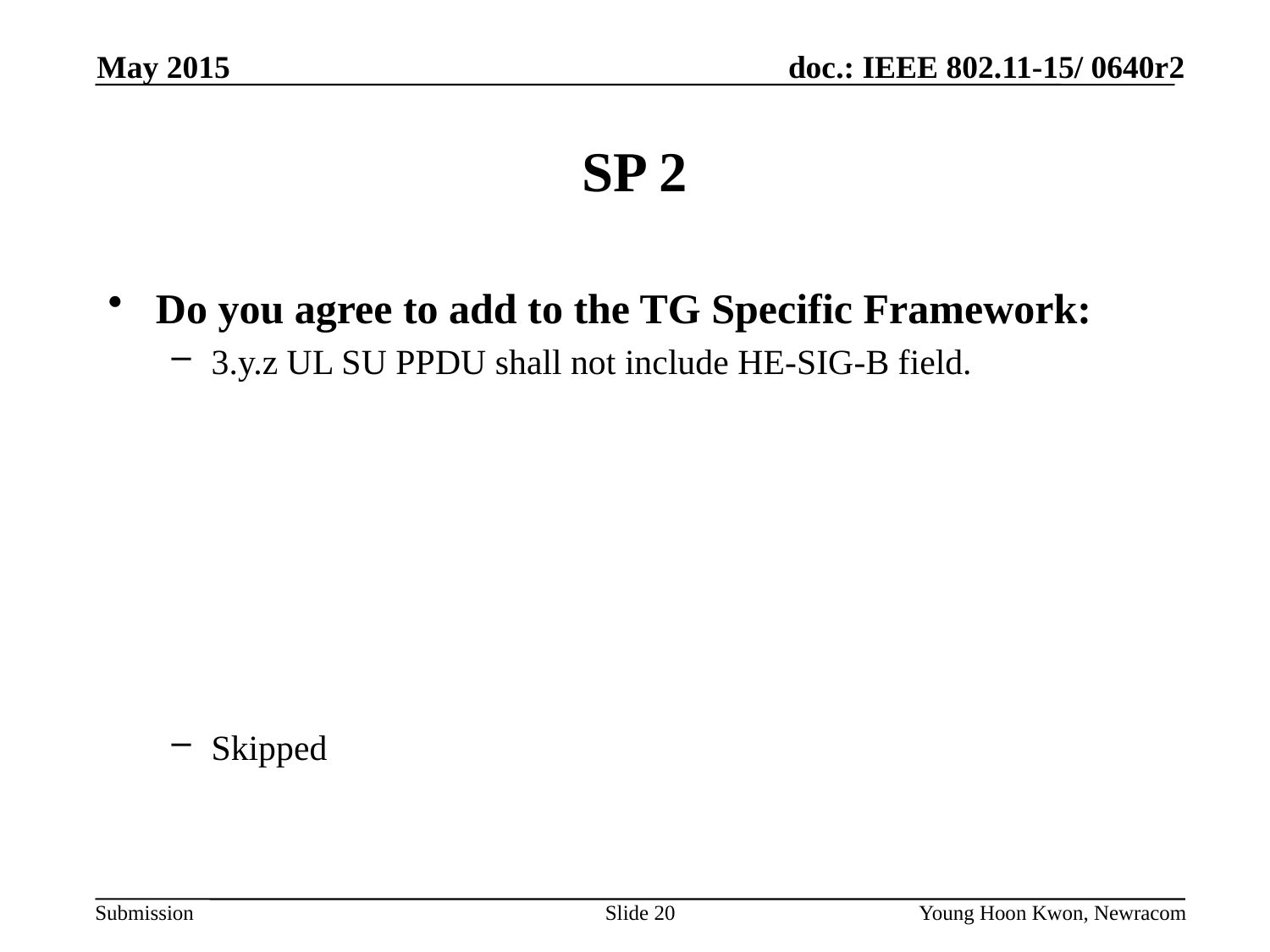

May 2015
# SP 2
Do you agree to add to the TG Specific Framework:
3.y.z UL SU PPDU shall not include HE-SIG-B field.

Skipped
Slide 20
Young Hoon Kwon, Newracom